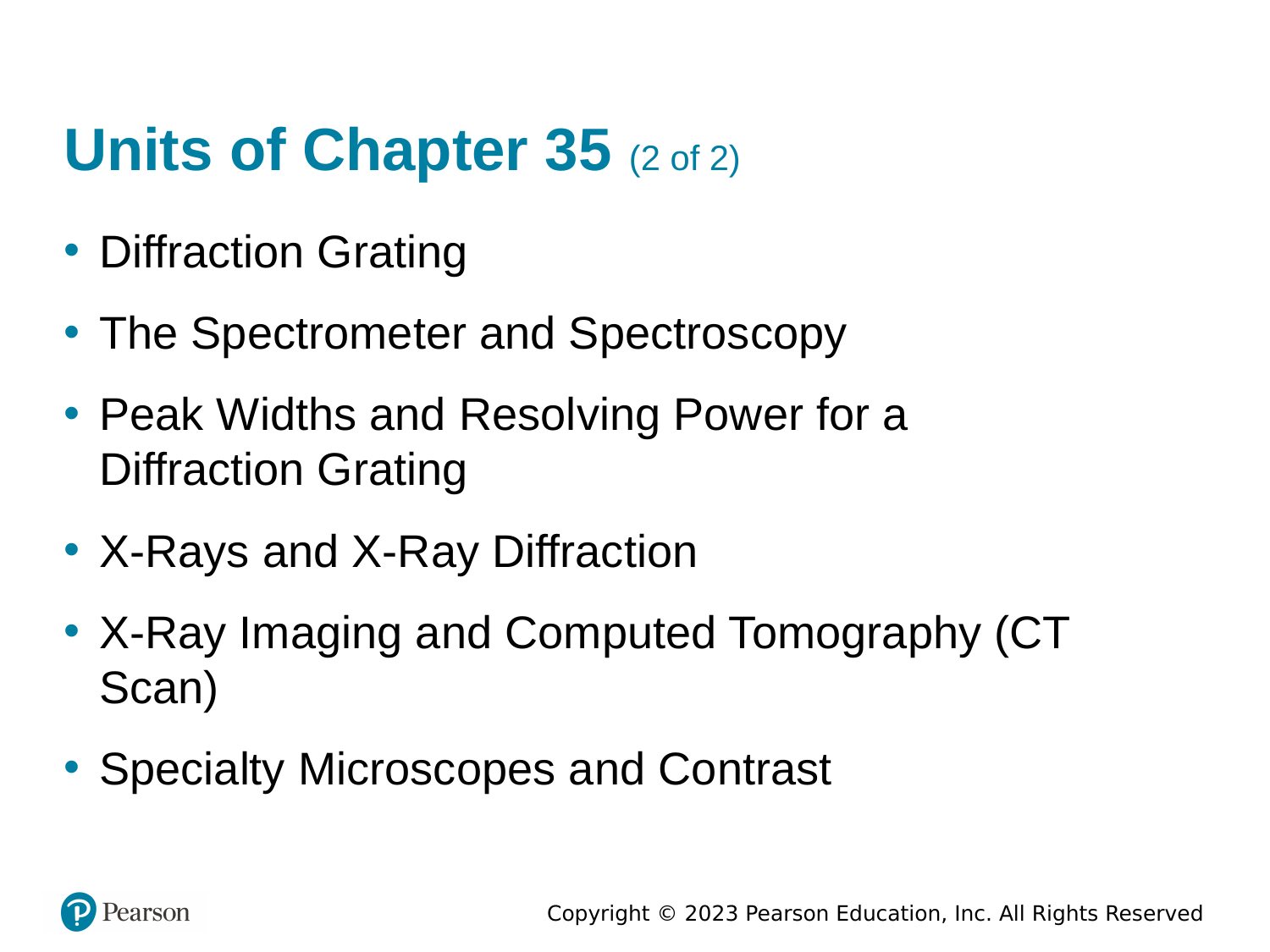

# Units of Chapter 35 (2 of 2)
Diffraction Grating
The Spectrometer and Spectroscopy
Peak Widths and Resolving Power for a Diffraction Grating
X-Rays and X-Ray Diffraction
X-Ray Imaging and Computed Tomography (CT Scan)
Specialty Microscopes and Contrast